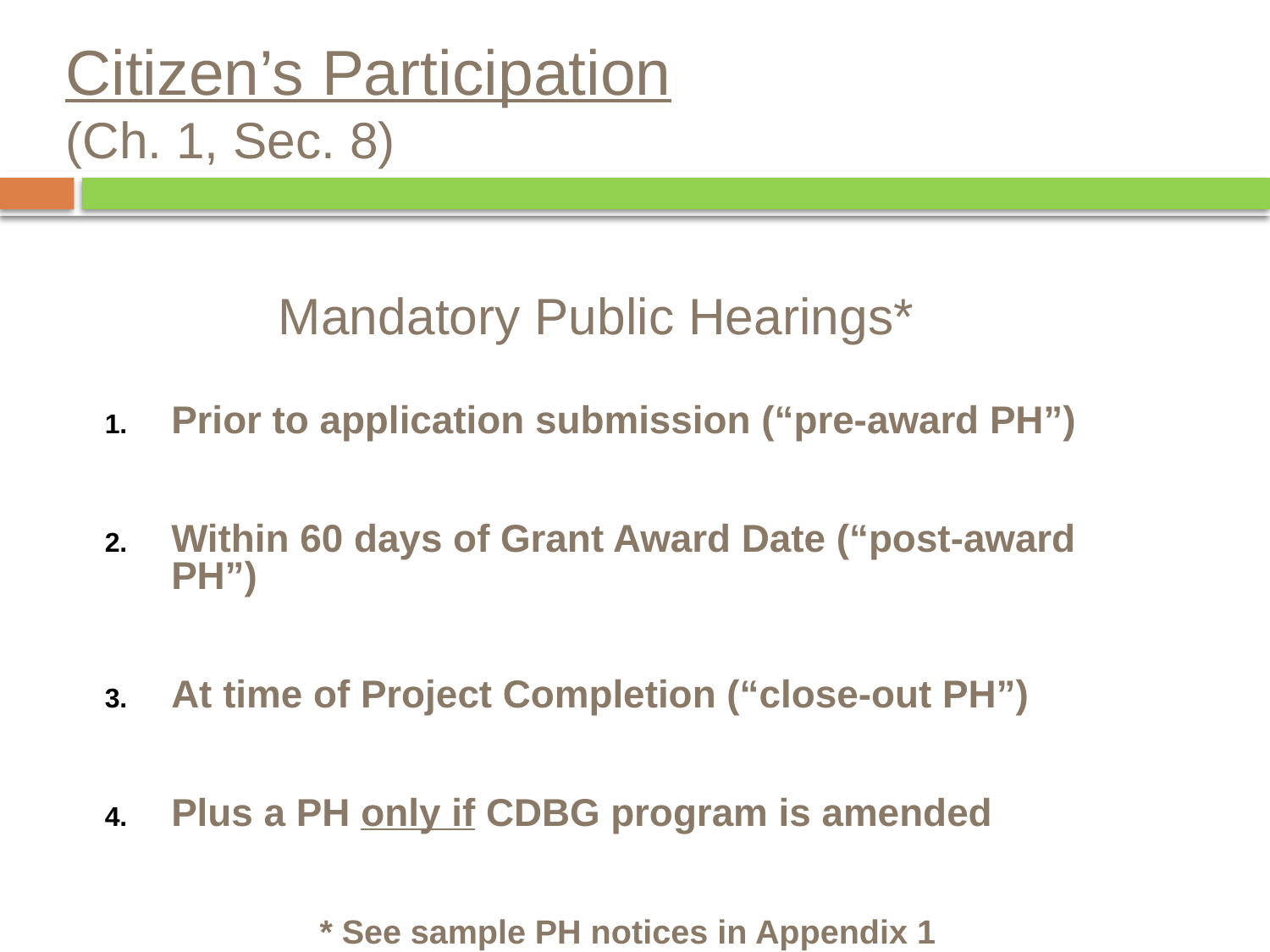

# Citizen’s Participation (Ch. 1, Sec. 8)
Mandatory Public Hearings*

Prior to application submission (“pre-award PH”)

Within 60 days of Grant Award Date (“post-award PH”)

At time of Project Completion (“close-out PH”)

Plus a PH only if CDBG program is amended

* See sample PH notices in Appendix 1